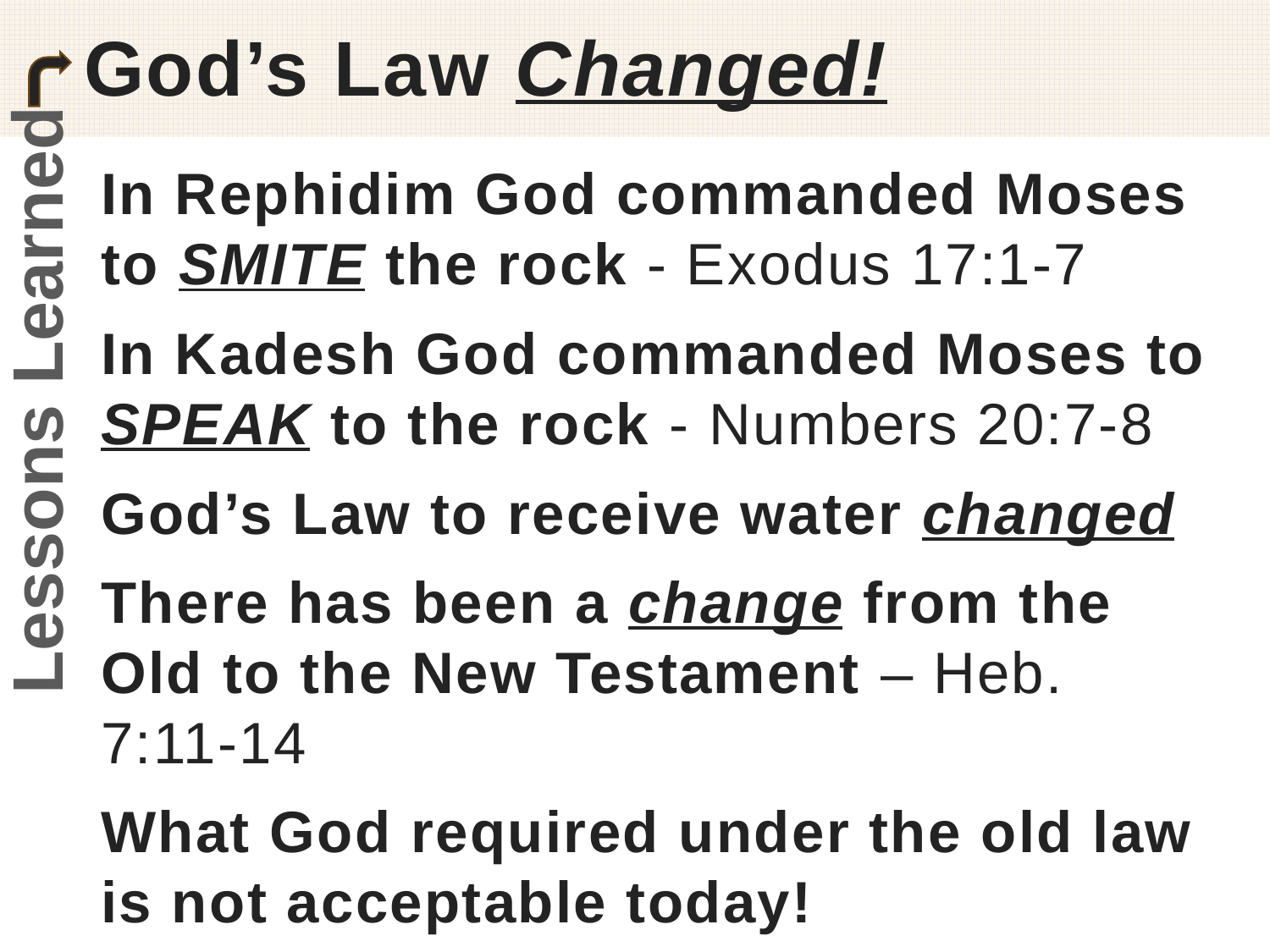

# God’s Law Changed!

In Rephidim God commanded Moses to SMITE the rock - Exodus 17:1-7
In Kadesh God commanded Moses to SPEAK to the rock - Numbers 20:7-8
God’s Law to receive water changed
There has been a change from the Old to the New Testament – Heb. 7:11-14
What God required under the old law is not acceptable today!
Lessons Learned
7